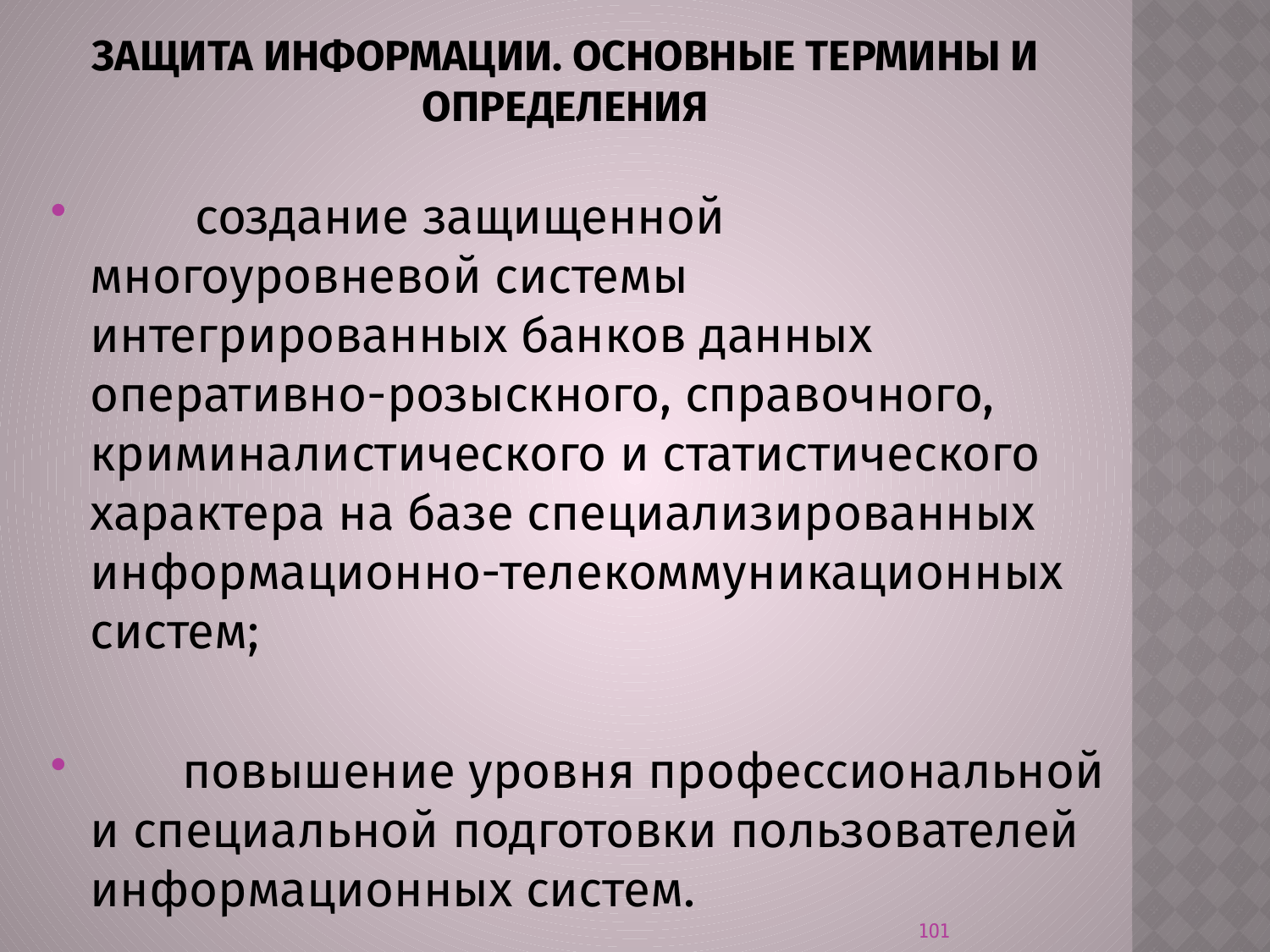

# Защита информации. Основные термины и определения
        создание защищенной многоуровневой системы интегрированных банков данных оперативно-розыскного, справочного, криминалистического и статистического характера на базе специализированных информационно-телекоммуникационных систем;

       повышение уровня профессиональной и специальной подготовки пользователей информационных систем.
101